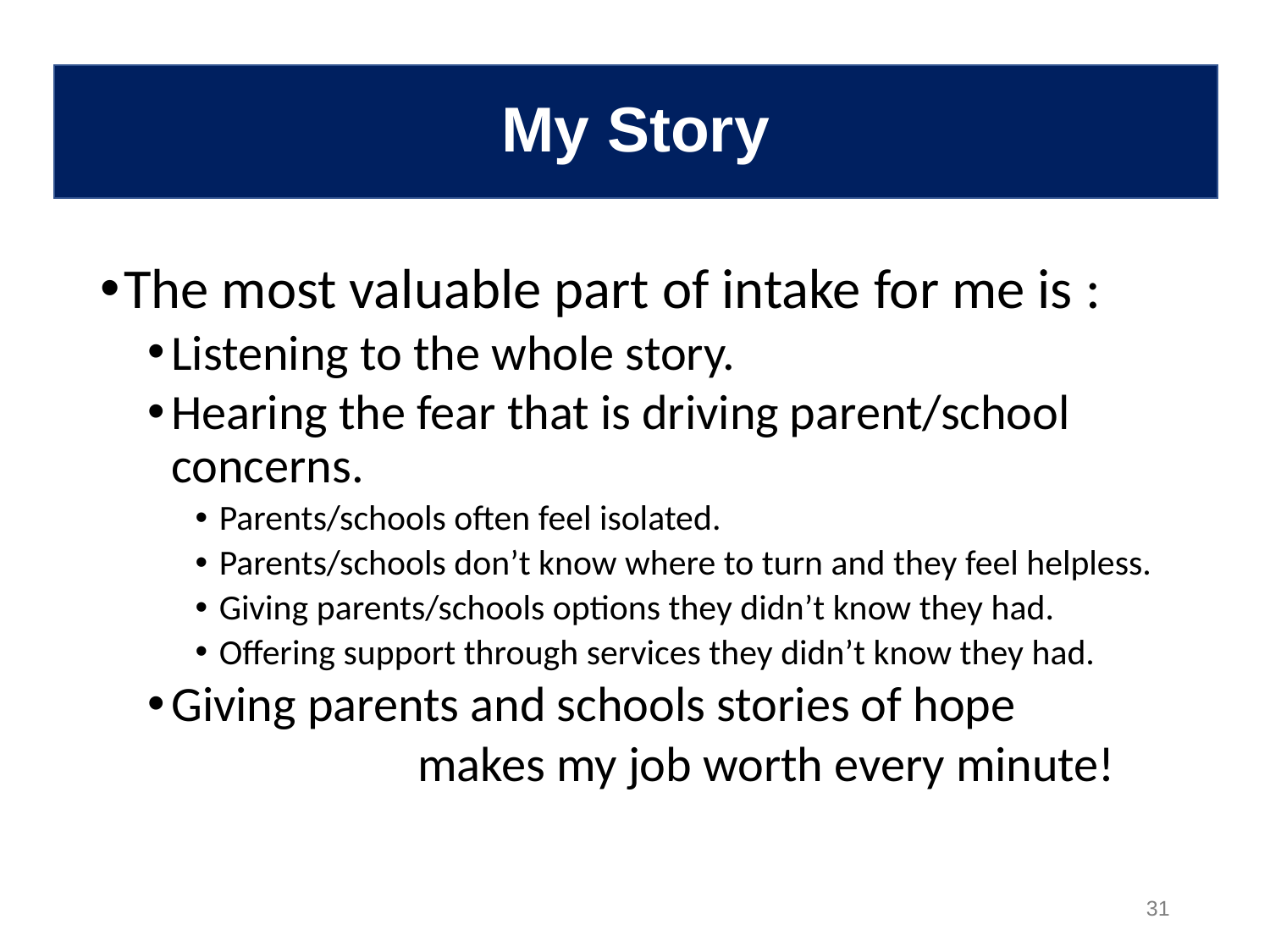

# My Story
My Story
The most valuable part of intake for me is :
Listening to the whole story.
Hearing the fear that is driving parent/school concerns.
Parents/schools often feel isolated.
Parents/schools don’t know where to turn and they feel helpless.
Giving parents/schools options they didn’t know they had.
Offering support through services they didn’t know they had.
Giving parents and schools stories of hope
		makes my job worth every minute!
31